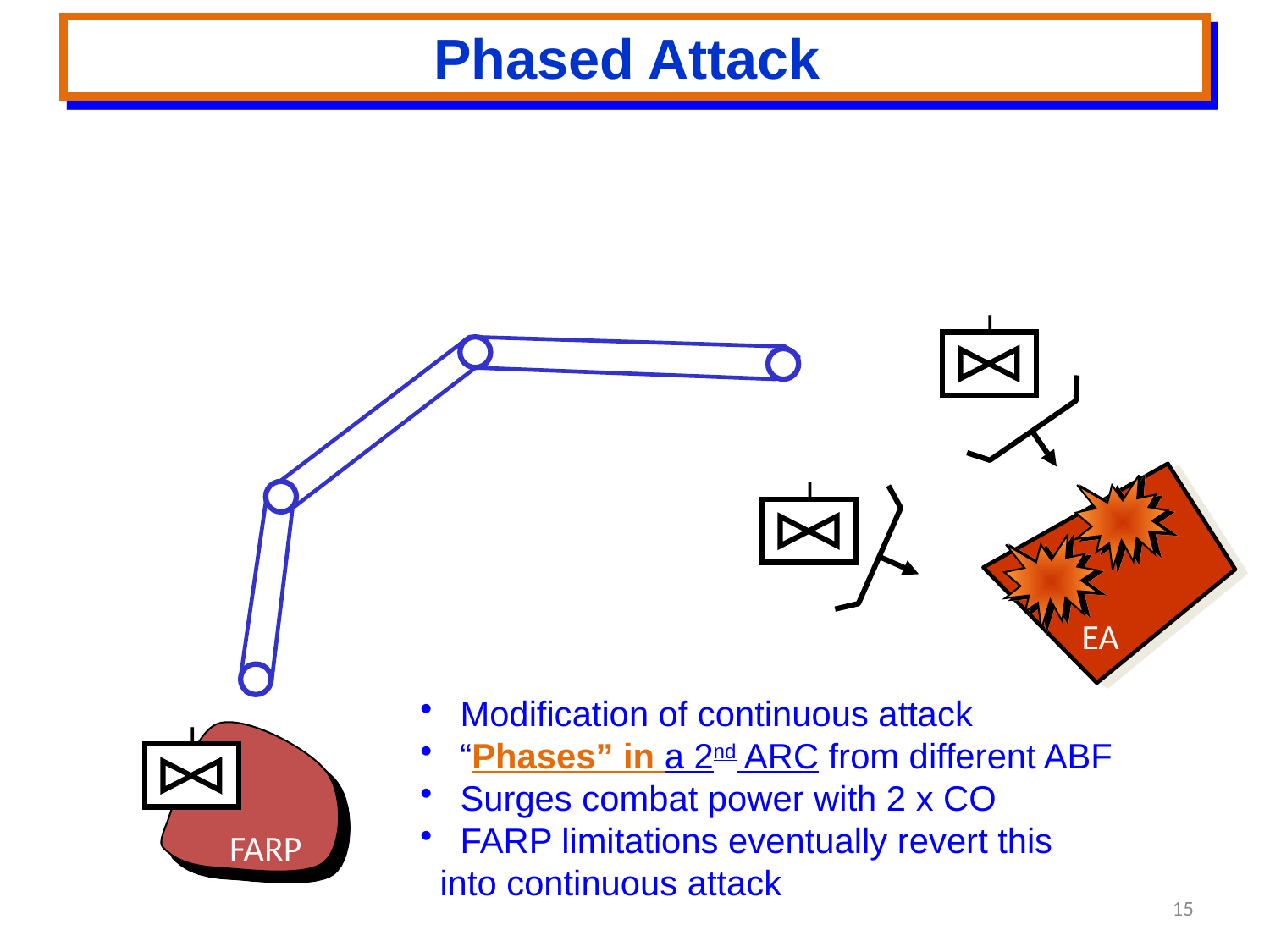

Phased Attack
I

I

EA
 Modification of continuous attack
 “Phases” in a 2nd ARC from different ABF
 Surges combat power with 2 x CO
 FARP limitations eventually revert this
  into continuous attack

I

FARP
15